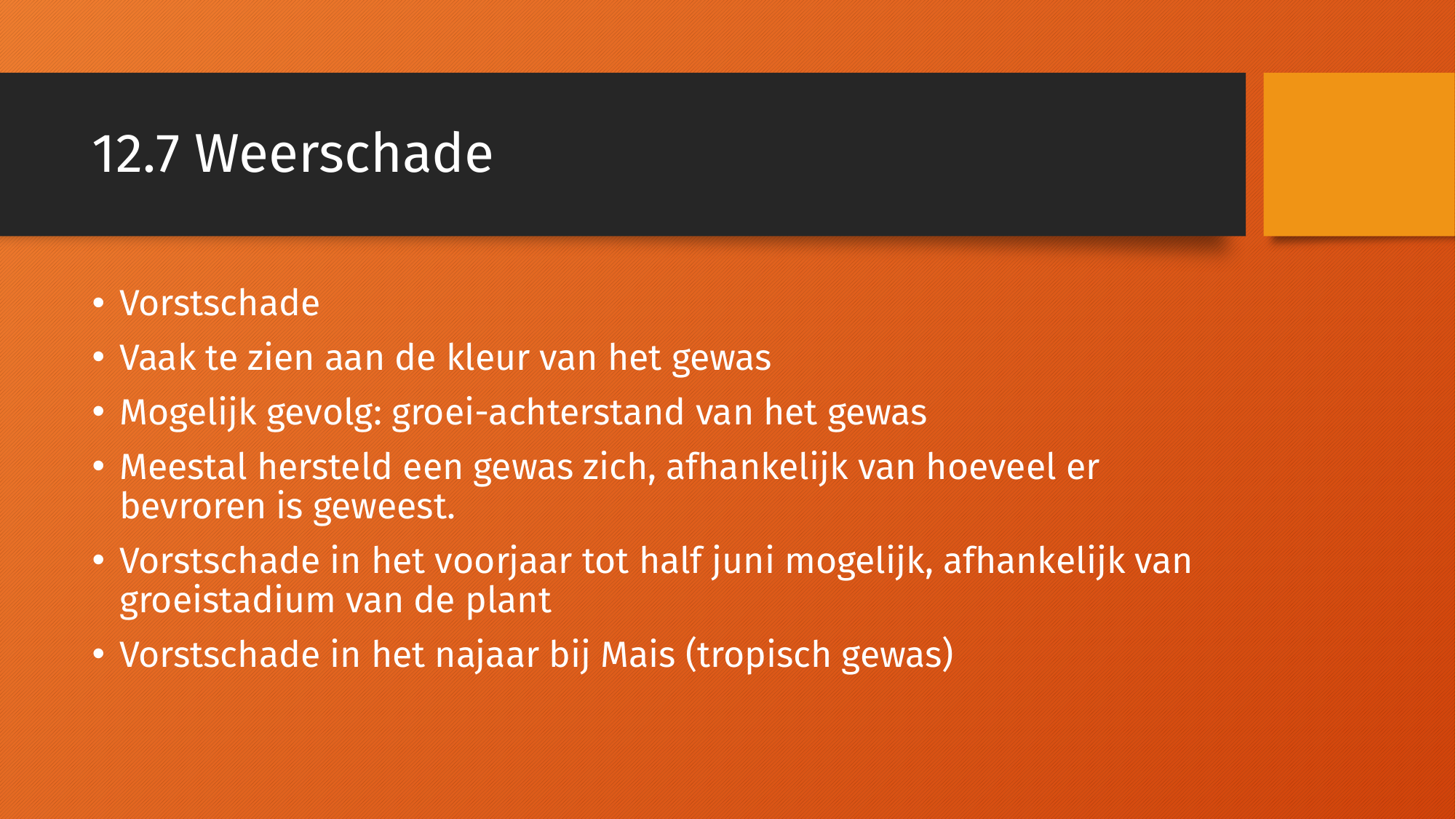

# 12.7 Weerschade
Vorstschade
Vaak te zien aan de kleur van het gewas
Mogelijk gevolg: groei-achterstand van het gewas
Meestal hersteld een gewas zich, afhankelijk van hoeveel er bevroren is geweest.
Vorstschade in het voorjaar tot half juni mogelijk, afhankelijk van groeistadium van de plant
Vorstschade in het najaar bij Mais (tropisch gewas)